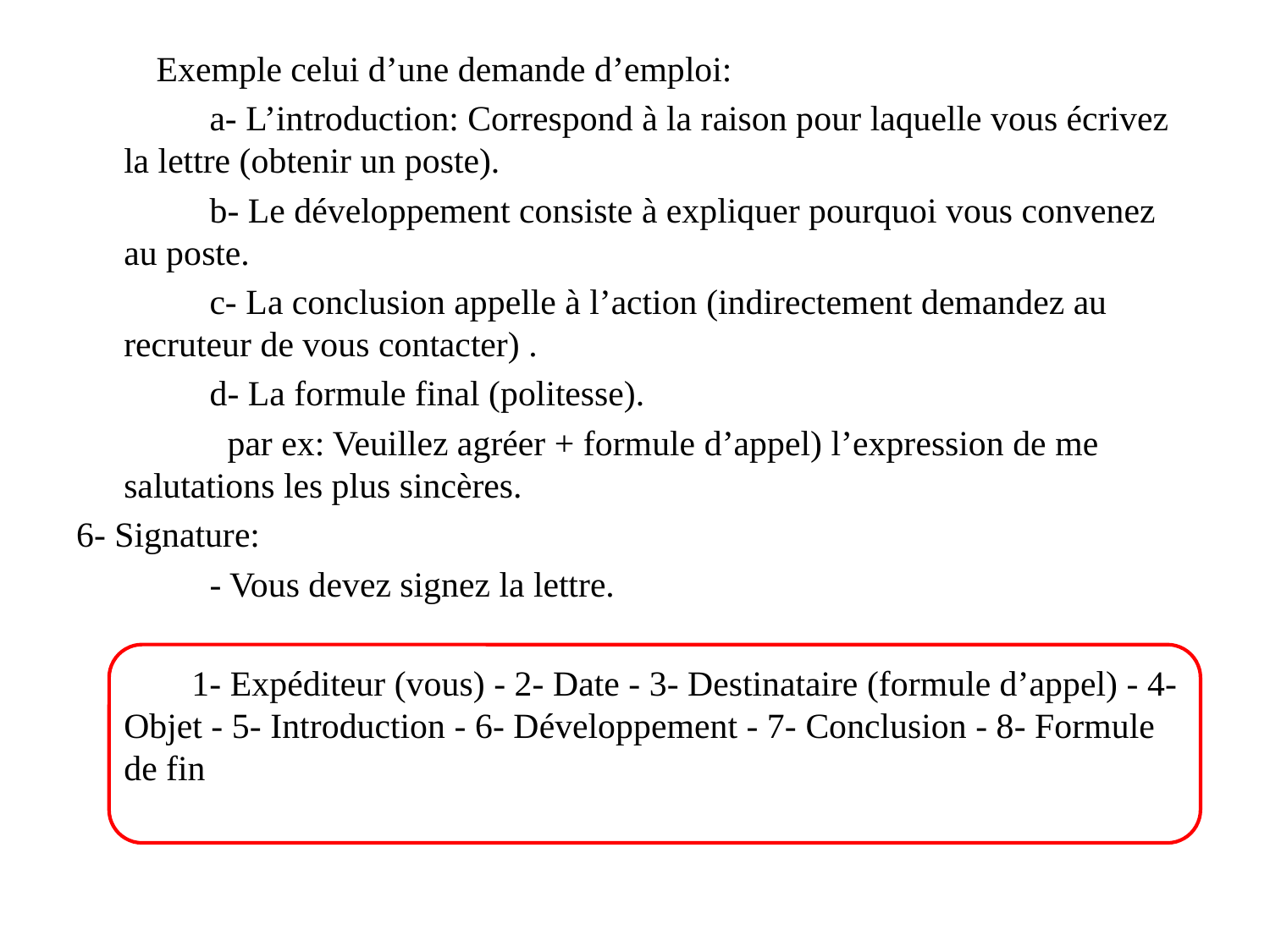

Exemple celui d’une demande d’emploi:
               a- L’introduction: Correspond à la raison pour laquelle vous écrivez la lettre (obtenir un poste).
               b- Le développement consiste à expliquer pourquoi vous convenez au poste.
               c- La conclusion appelle à l’action (indirectement demandez au recruteur de vous contacter) .
               d- La formule final (politesse).
                 par ex: Veuillez agréer + formule d’appel) l’expression de me salutations les plus sincères.
6- Signature:
               - Vous devez signez la lettre.

             1- Expéditeur (vous) - 2- Date - 3- Destinataire (formule d’appel) - 4- Objet - 5- Introduction - 6- Développement - 7- Conclusion - 8- Formule de fin